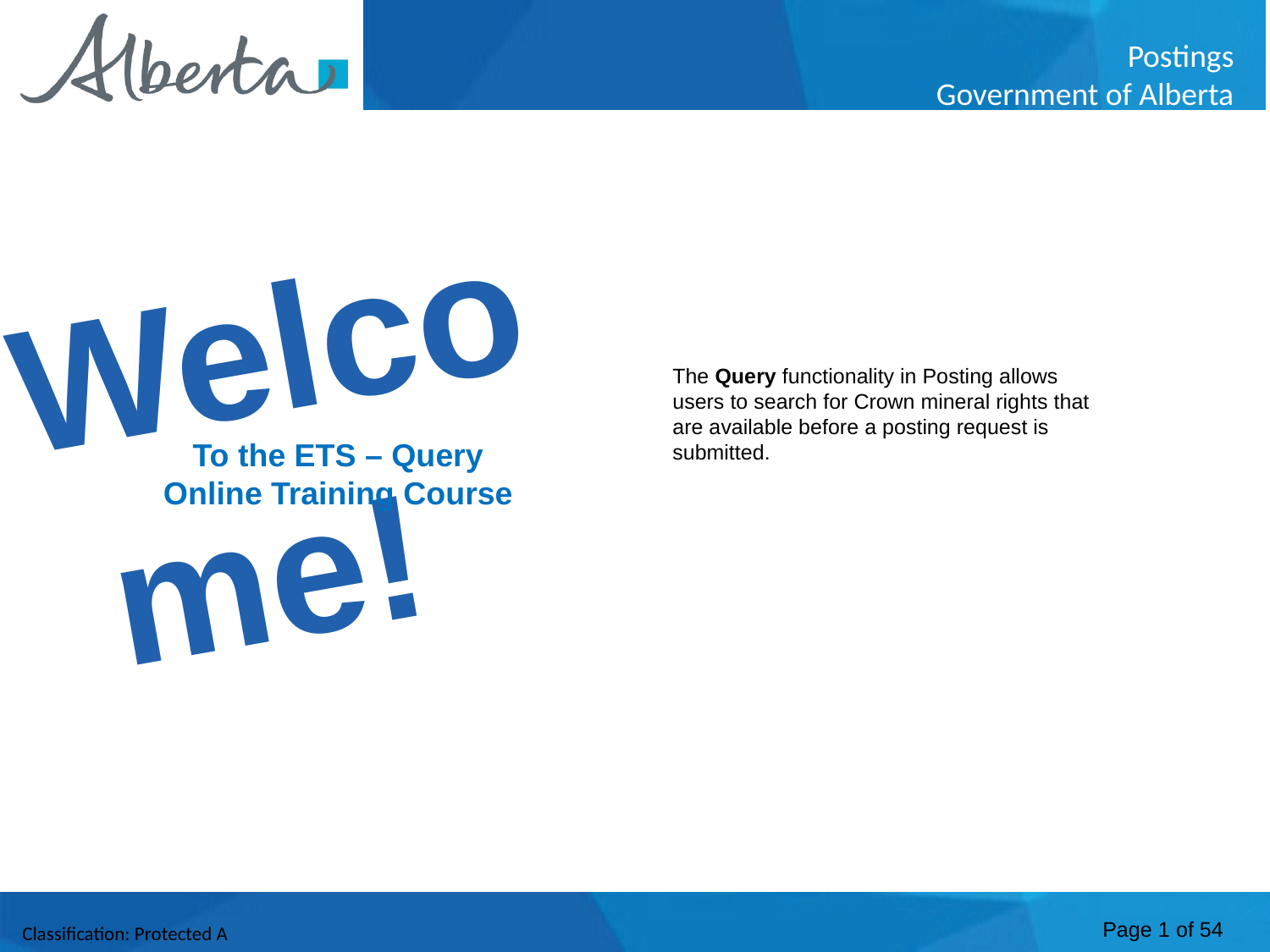

Welcome

Welcome!
The Query functionality in Posting allows users to search for Crown mineral rights that are available before a posting request is submitted.
To the ETS – Query
Online Training Course